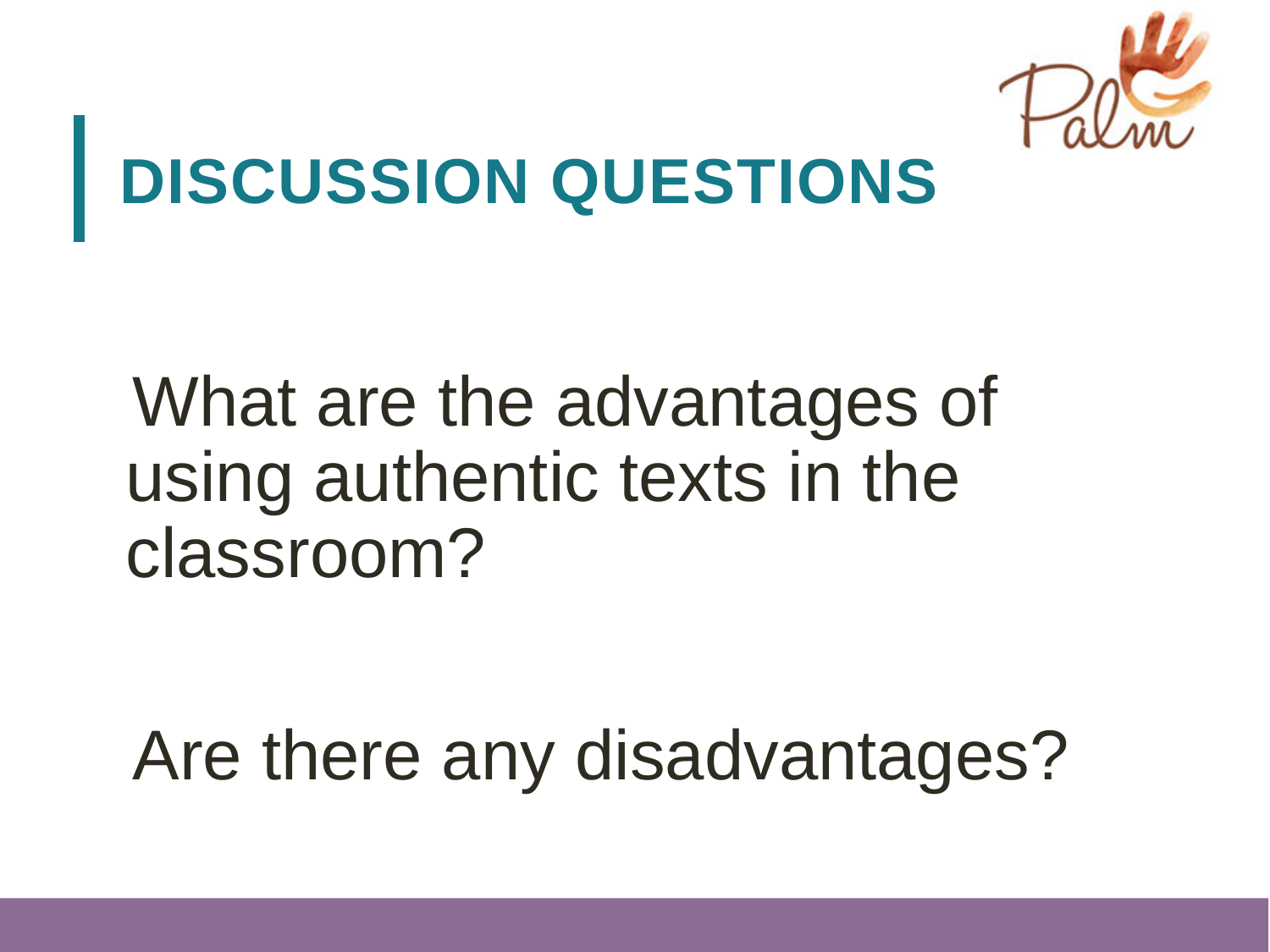

# Discussion questions

What are the advantages of using authentic texts in the classroom?

Are there any disadvantages?